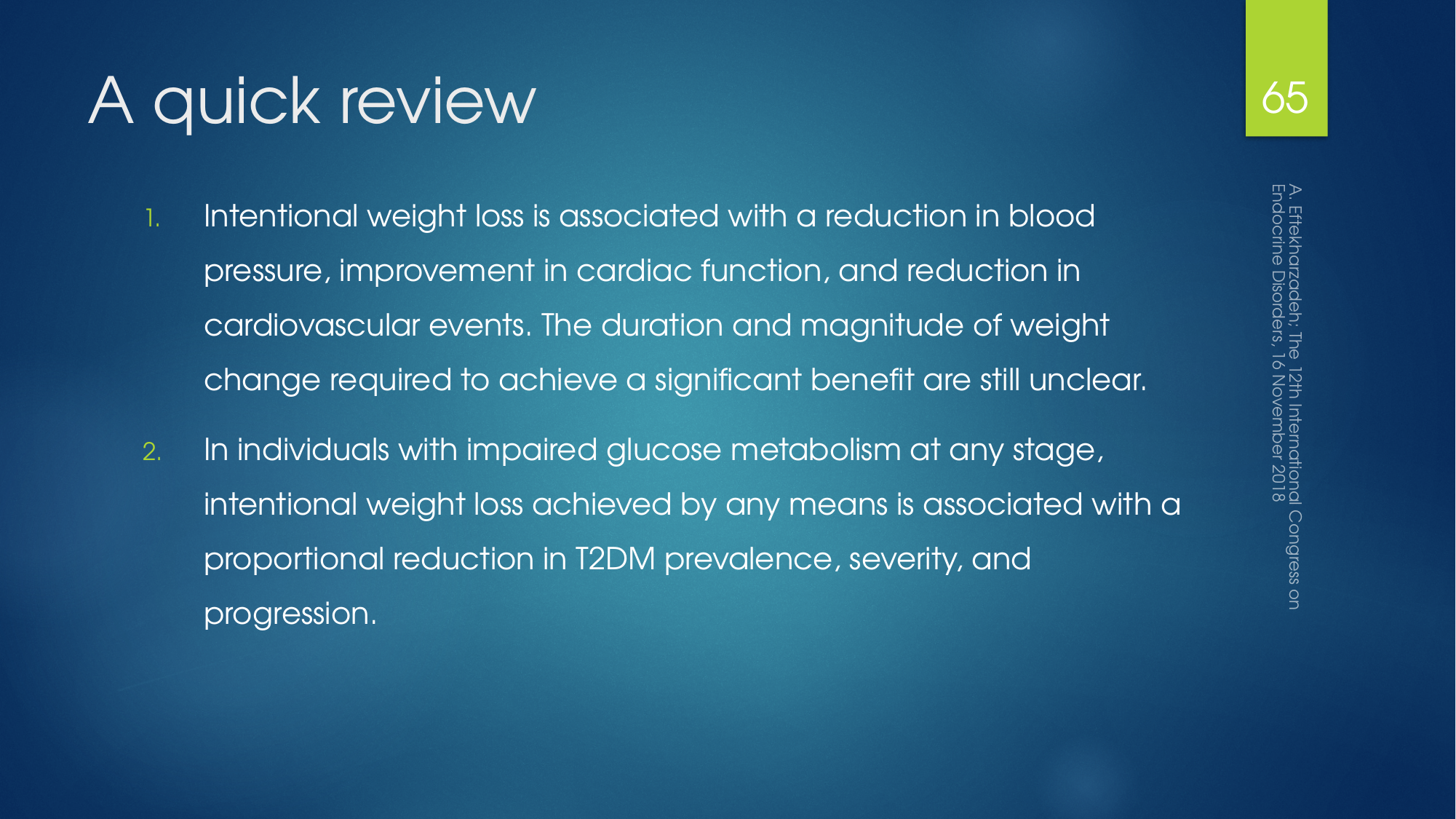

65
# A quick review
Intentional weight loss is associated with a reduction in blood pressure, improvement in cardiac function, and reduction in cardiovascular events. The duration and magnitude of weight change required to achieve a signiﬁcant beneﬁt are still unclear.
In individuals with impaired glucose metabolism at any stage, intentional weight loss achieved by any means is associated with a proportional reduction in T2DM prevalence, severity, and progression.
A. Eftekharzadeh; The 12th International Congress on Endocrine Disorders, 16 November 2018